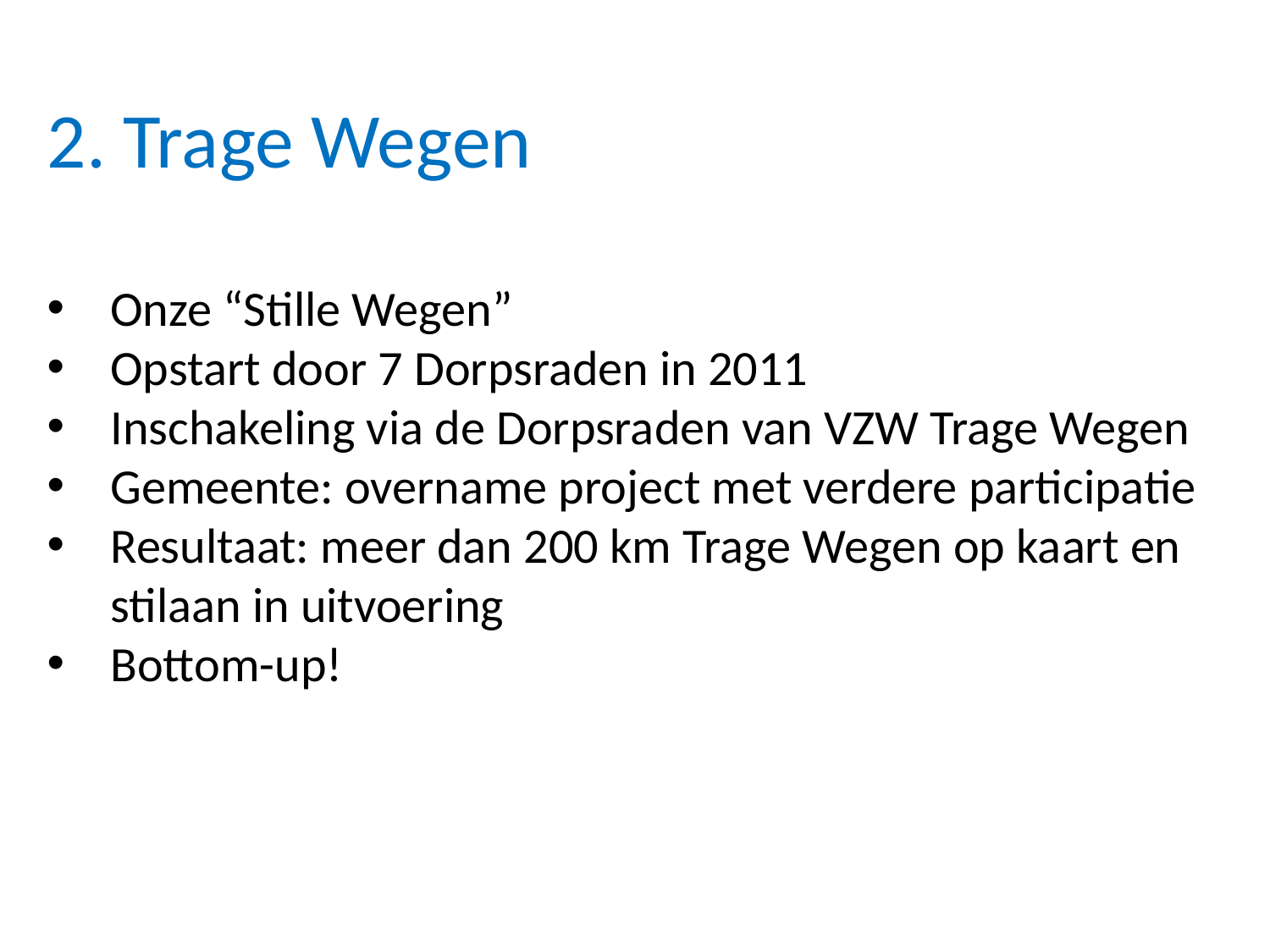

# 2. Trage Wegen
Onze “Stille Wegen”
Opstart door 7 Dorpsraden in 2011
Inschakeling via de Dorpsraden van VZW Trage Wegen
Gemeente: overname project met verdere participatie
Resultaat: meer dan 200 km Trage Wegen op kaart en stilaan in uitvoering
Bottom-up!